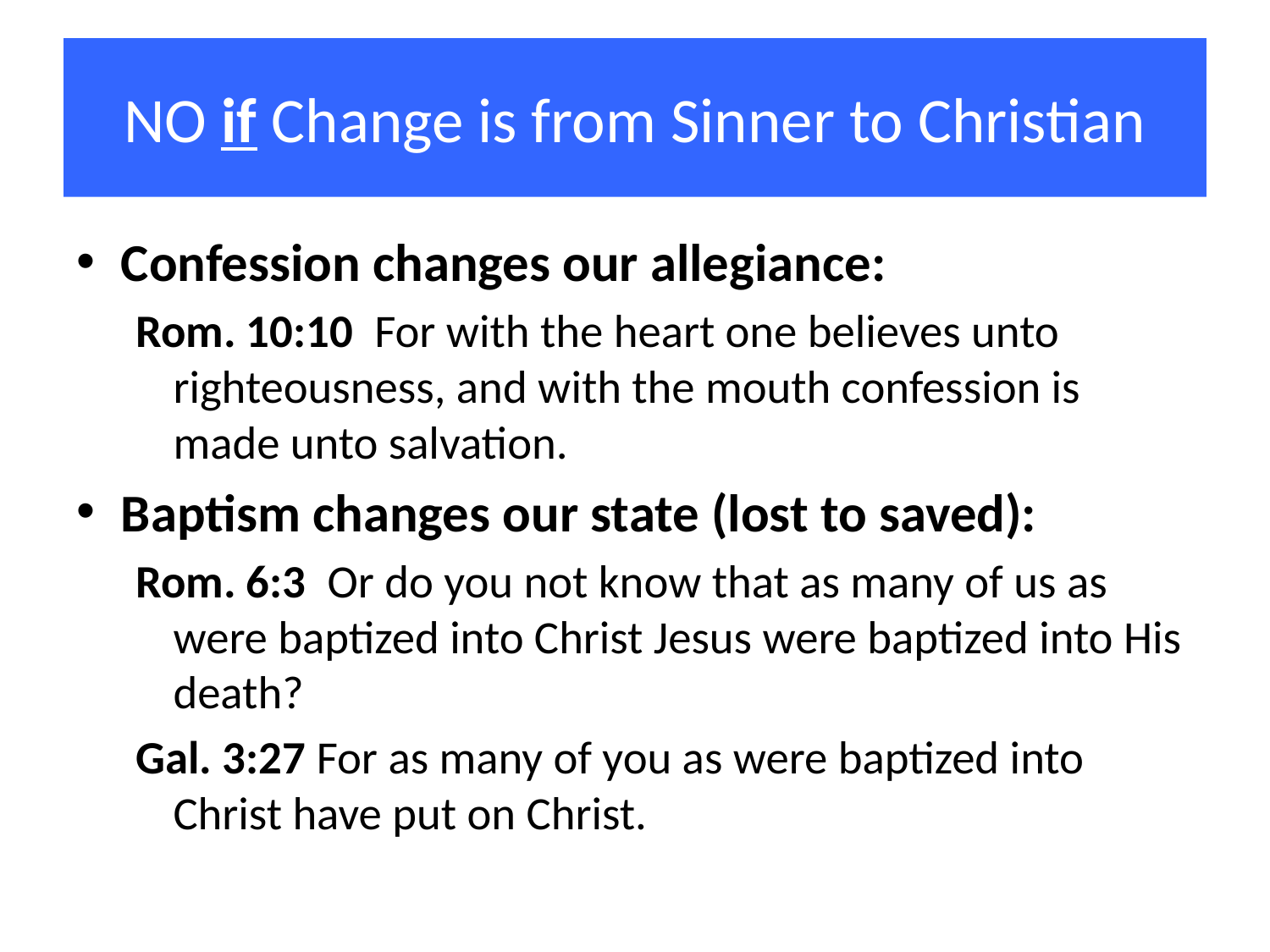

# NO if Change is from Sinner to Christian
Confession changes our allegiance:
Rom. 10:10  For with the heart one believes unto righteousness, and with the mouth confession is made unto salvation.
Baptism changes our state (lost to saved):
Rom. 6:3  Or do you not know that as many of us as were baptized into Christ Jesus were baptized into His death?
Gal. 3:27 For as many of you as were baptized into Christ have put on Christ.